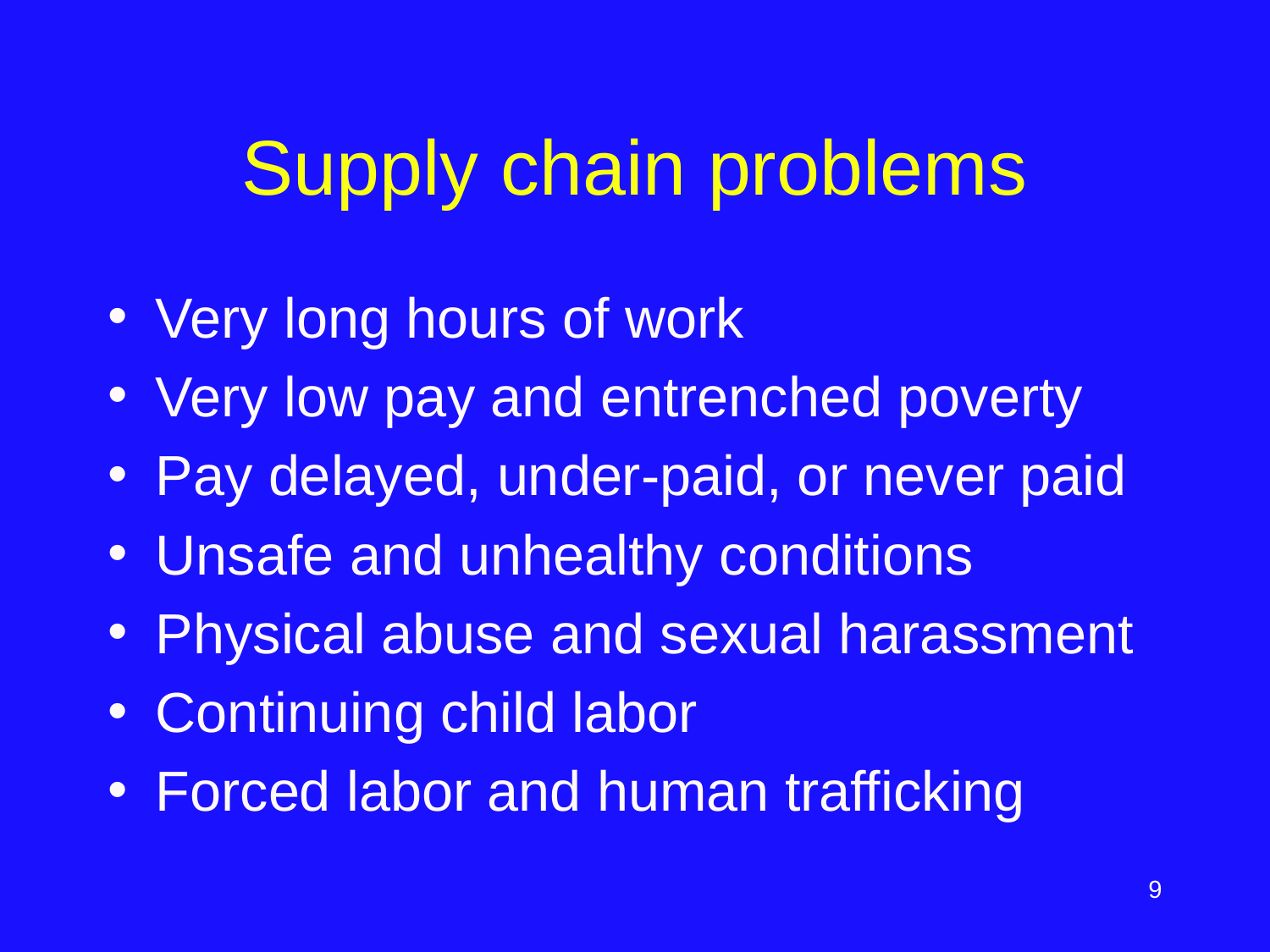

# Supply chain problems
Very long hours of work
Very low pay and entrenched poverty
Pay delayed, under-paid, or never paid
Unsafe and unhealthy conditions
Physical abuse and sexual harassment
Continuing child labor
Forced labor and human trafficking
9